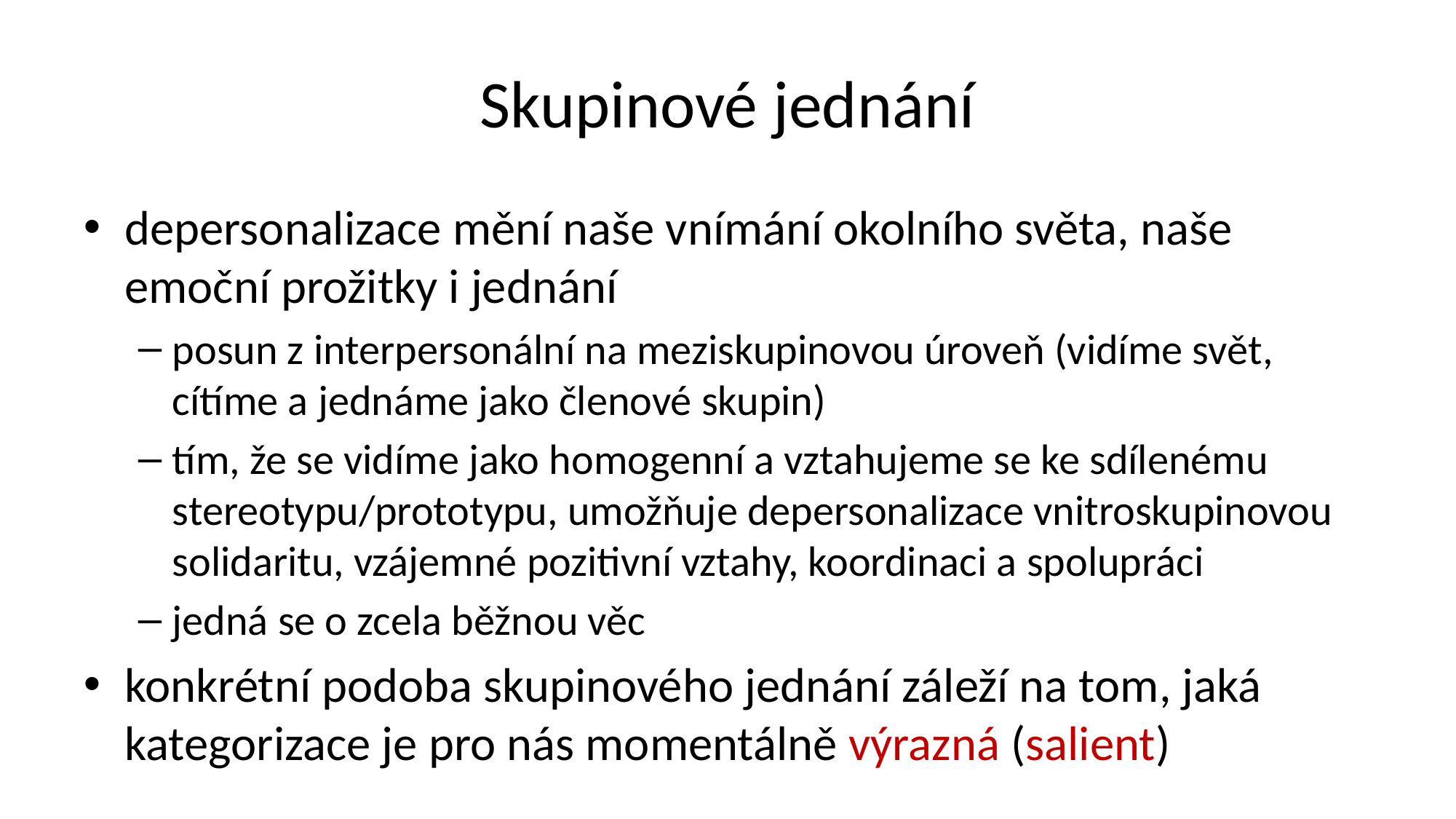

# Skupinové jednání
depersonalizace mění naše vnímání okolního světa, naše emoční prožitky i jednání
posun z interpersonální na meziskupinovou úroveň (vidíme svět, cítíme a jednáme jako členové skupin)
tím, že se vidíme jako homogenní a vztahujeme se ke sdílenému stereotypu/prototypu, umožňuje depersonalizace vnitroskupinovou solidaritu, vzájemné pozitivní vztahy, koordinaci a spolupráci
jedná se o zcela běžnou věc
konkrétní podoba skupinového jednání záleží na tom, jaká kategorizace je pro nás momentálně výrazná (salient)